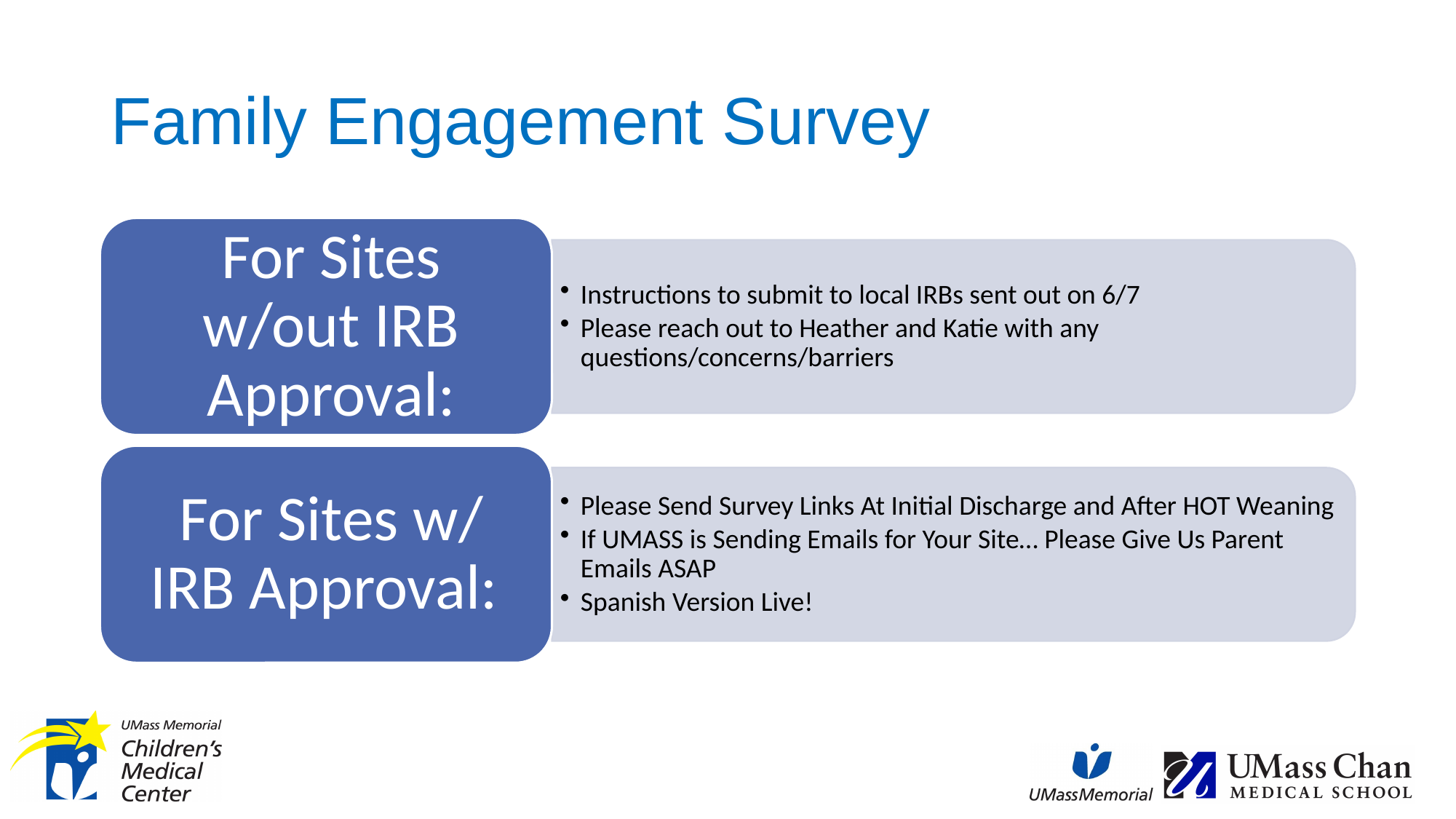

# Family Engagement Survey
Instructions to submit to local IRBs sent out on 6/7
Please reach out to Heather and Katie with any questions/concerns/barriers
For Sites w/out IRB Approval:
Please Send Survey Links At Initial Discharge and After HOT Weaning
If UMASS is Sending Emails for Your Site… Please Give Us Parent Emails ASAP
Spanish Version Live!
For Sites w/ IRB Approval: